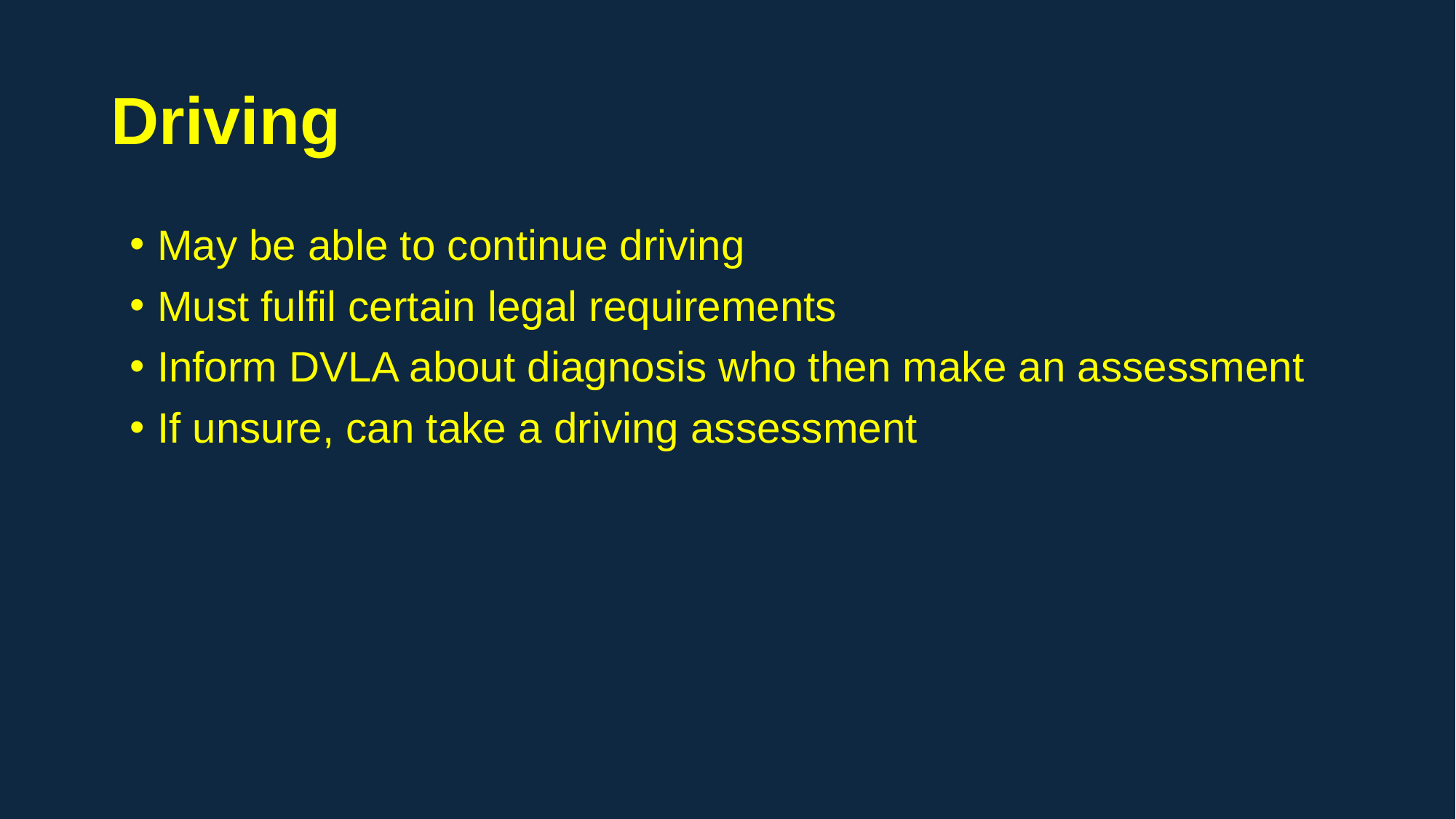

# Driving
May be able to continue driving
Must fulfil certain legal requirements
Inform DVLA about diagnosis who then make an assessment
If unsure, can take a driving assessment